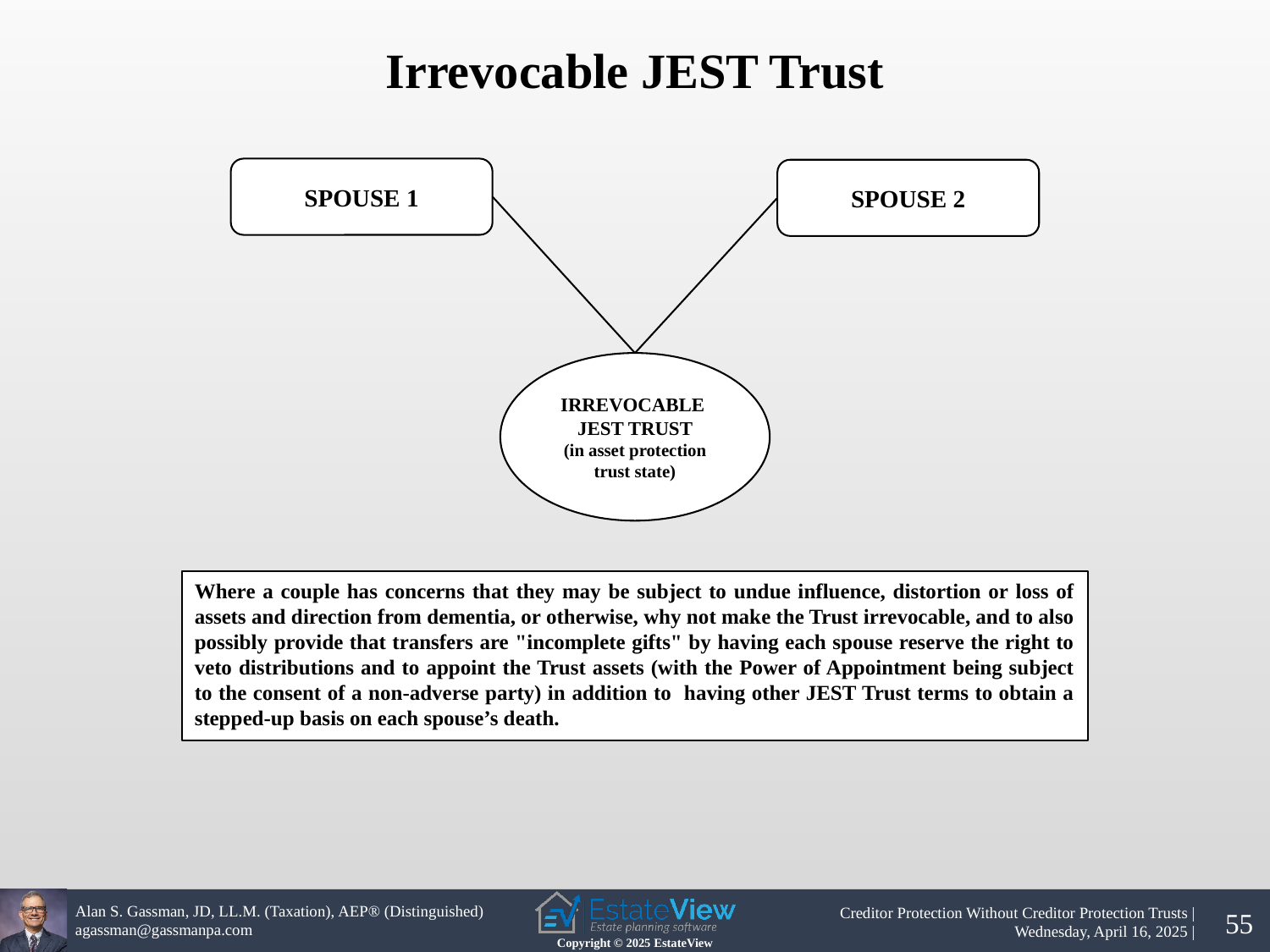

Irrevocable JEST Trust
SPOUSE 1
SPOUSE 2
IRREVOCABLE
JEST TRUST
(in asset protection trust state)
Where a couple has concerns that they may be subject to undue influence, distortion or loss of assets and direction from dementia, or otherwise, why not make the Trust irrevocable, and to also possibly provide that transfers are "incomplete gifts" by having each spouse reserve the right to veto distributions and to appoint the Trust assets (with the Power of Appointment being subject to the consent of a non-adverse party) in addition to  having other JEST Trust terms to obtain a stepped-up basis on each spouse’s death.